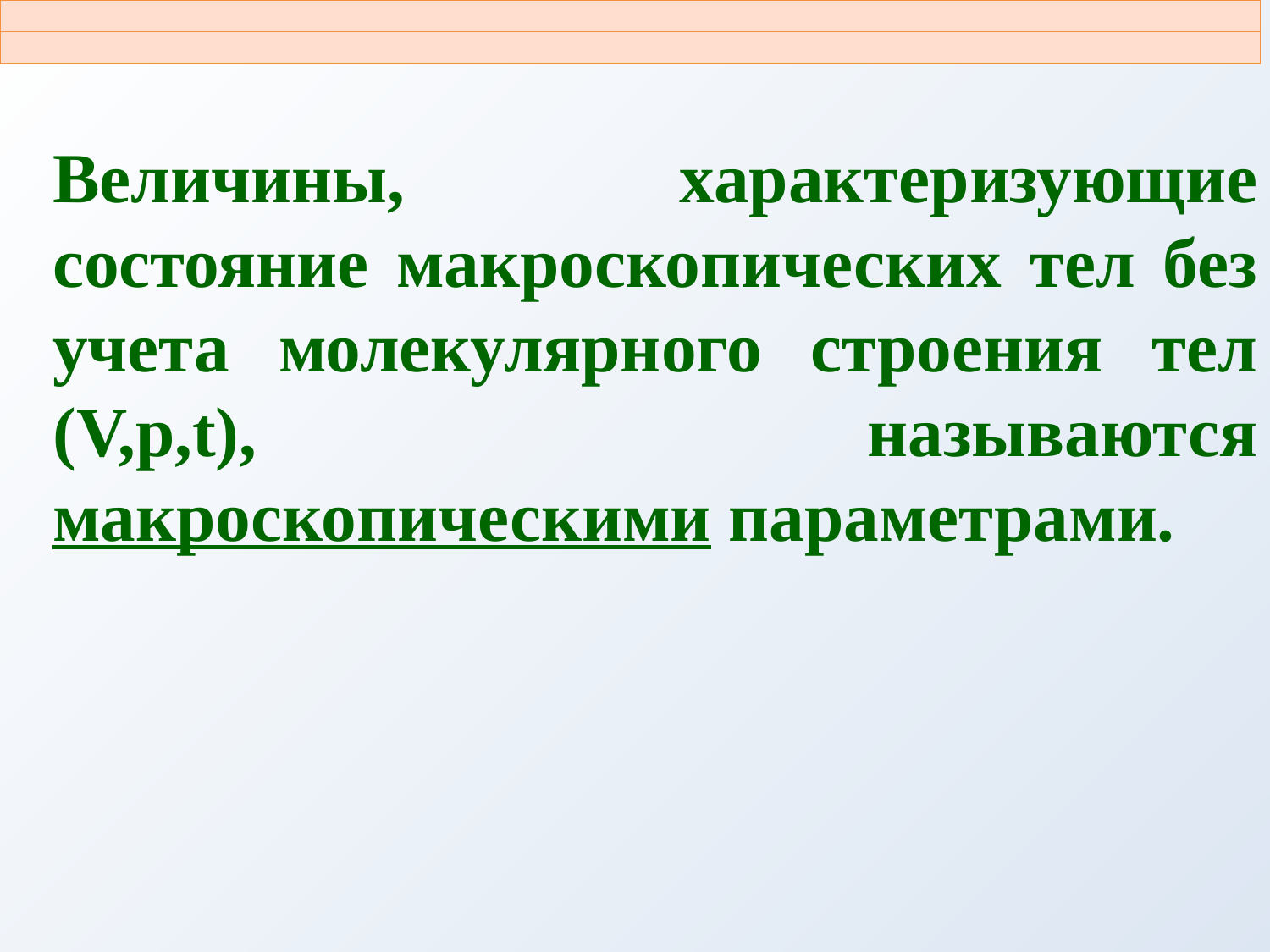

|  |
| --- |
|  |
Величины, характеризующие состояние макроскопических тел без учета молекулярного строения тел (V,p,t), называются макроскопическими параметрами.